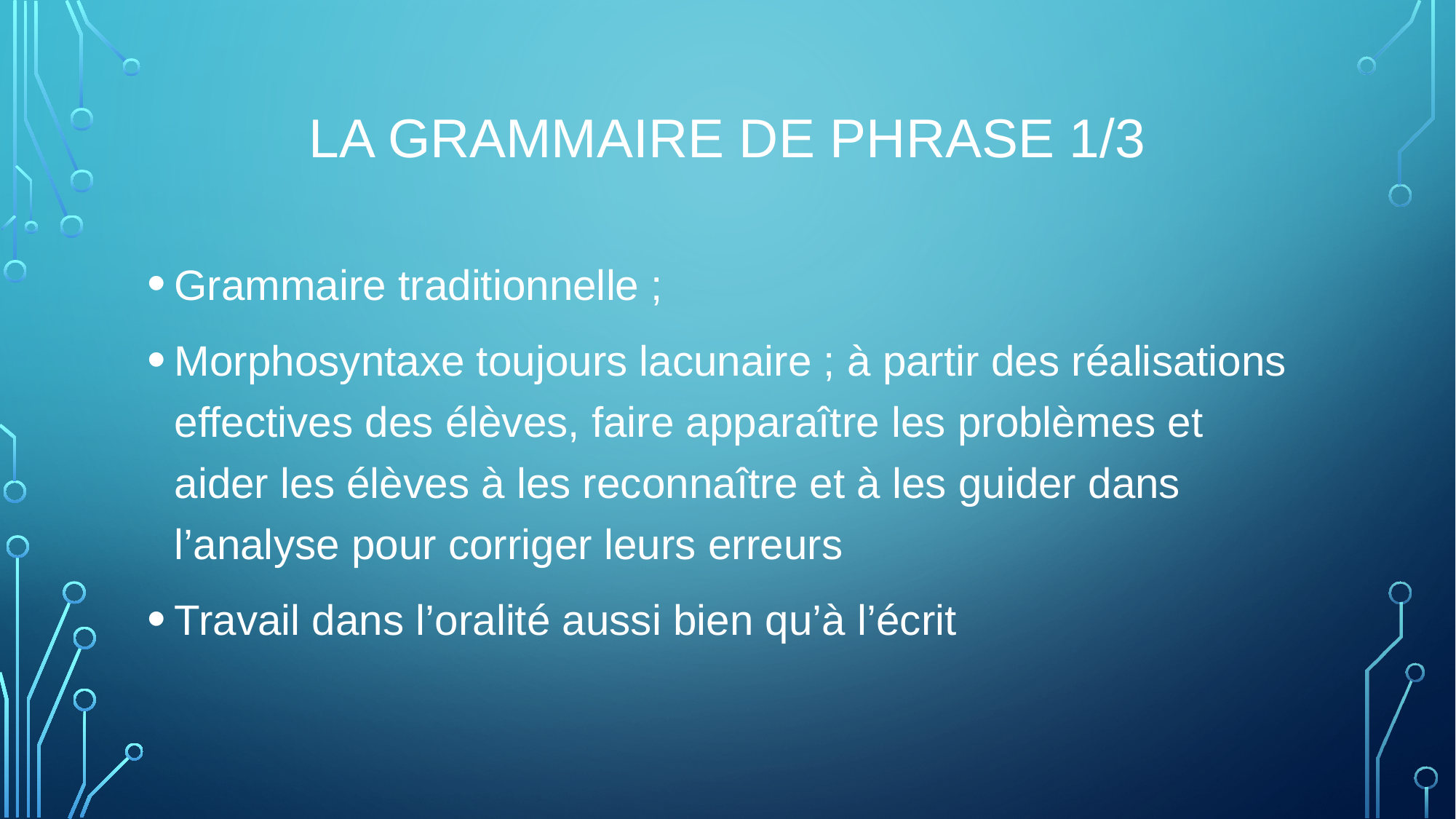

# LA GRAMMAIRE DE PHRASE 1/3
Grammaire traditionnelle ;
Morphosyntaxe toujours lacunaire ; à partir des réalisations effectives des élèves, faire apparaître les problèmes et aider les élèves à les reconnaître et à les guider dans l’analyse pour corriger leurs erreurs
Travail dans l’oralité aussi bien qu’à l’écrit